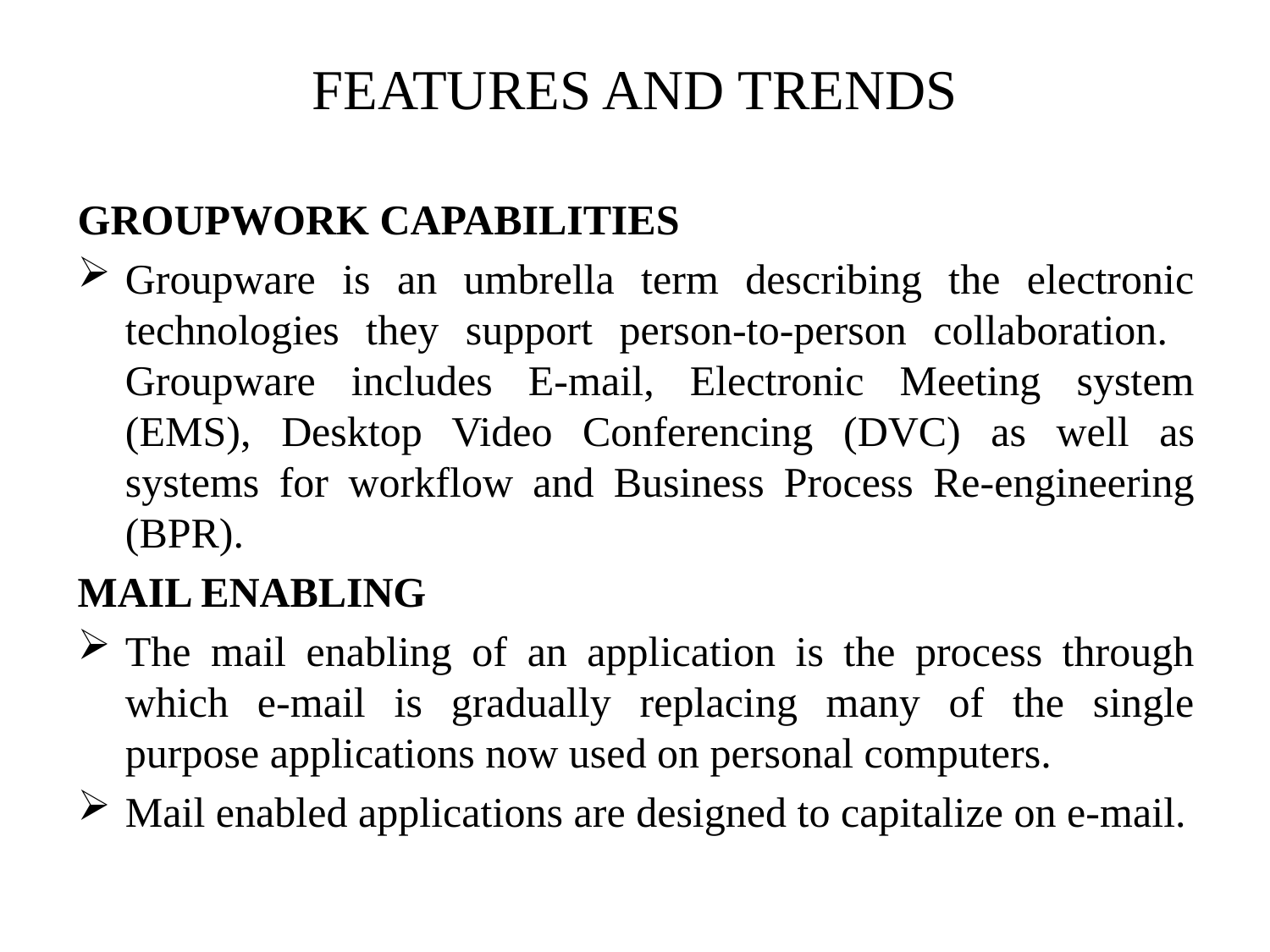

# FEATURES AND TRENDS
GROUPWORK CAPABILITIES
Groupware is an umbrella term describing the electronic technologies they support person-to-person collaboration.  Groupware includes E-mail, Electronic Meeting system (EMS), Desktop Video Conferencing (DVC) as well as systems for workflow and Business Process Re-engineering (BPR).
MAIL ENABLING
The mail enabling of an application is the process through which e-mail is gradually replacing many of the single purpose applications now used on personal computers.
Mail enabled applications are designed to capitalize on e-mail.